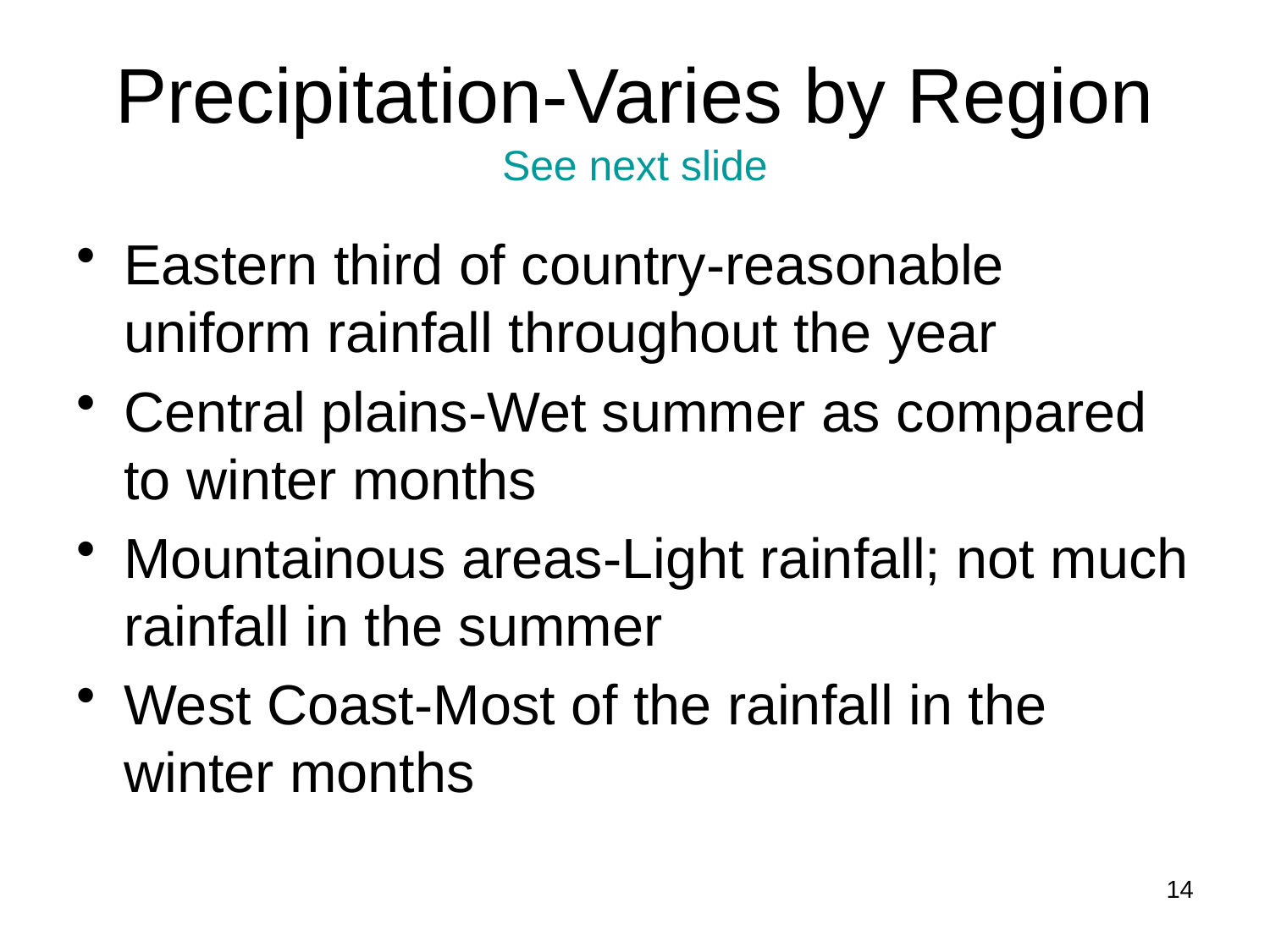

# Precipitation-Varies by Region See next slide
Eastern third of country-reasonable uniform rainfall throughout the year
Central plains-Wet summer as compared to winter months
Mountainous areas-Light rainfall; not much rainfall in the summer
West Coast-Most of the rainfall in the winter months
14